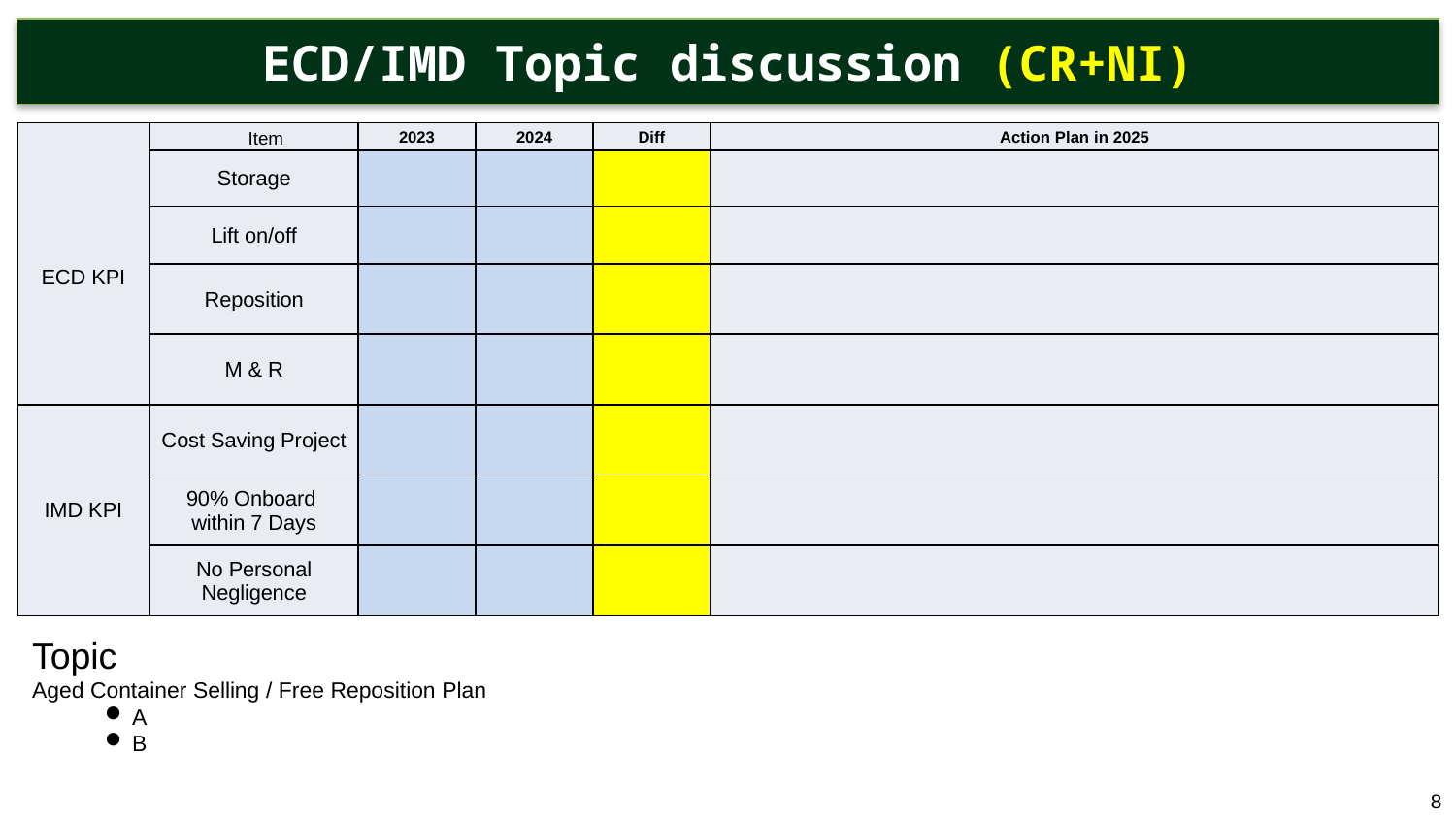

ECD/IMD Topic discussion (CR+NI)
| ECD KPI | Item | 2023 | 2024 | Diff | Action Plan in 2025 |
| --- | --- | --- | --- | --- | --- |
| ECD KPI | Storage |  |  |  |  |
|  | Lift on/off |  |  |  |  |
|  | Reposition |  |  |  |  |
|  | M & R |  |  |  |  |
| IMD KPI | Cost Saving Project |  |  |  |  |
|  | 90% Onboard within 7 Days |  |  |  |  |
|  | No Personal Negligence |  |  |  |  |
Topic
Aged Container Selling / Free Reposition Plan
A
B

8